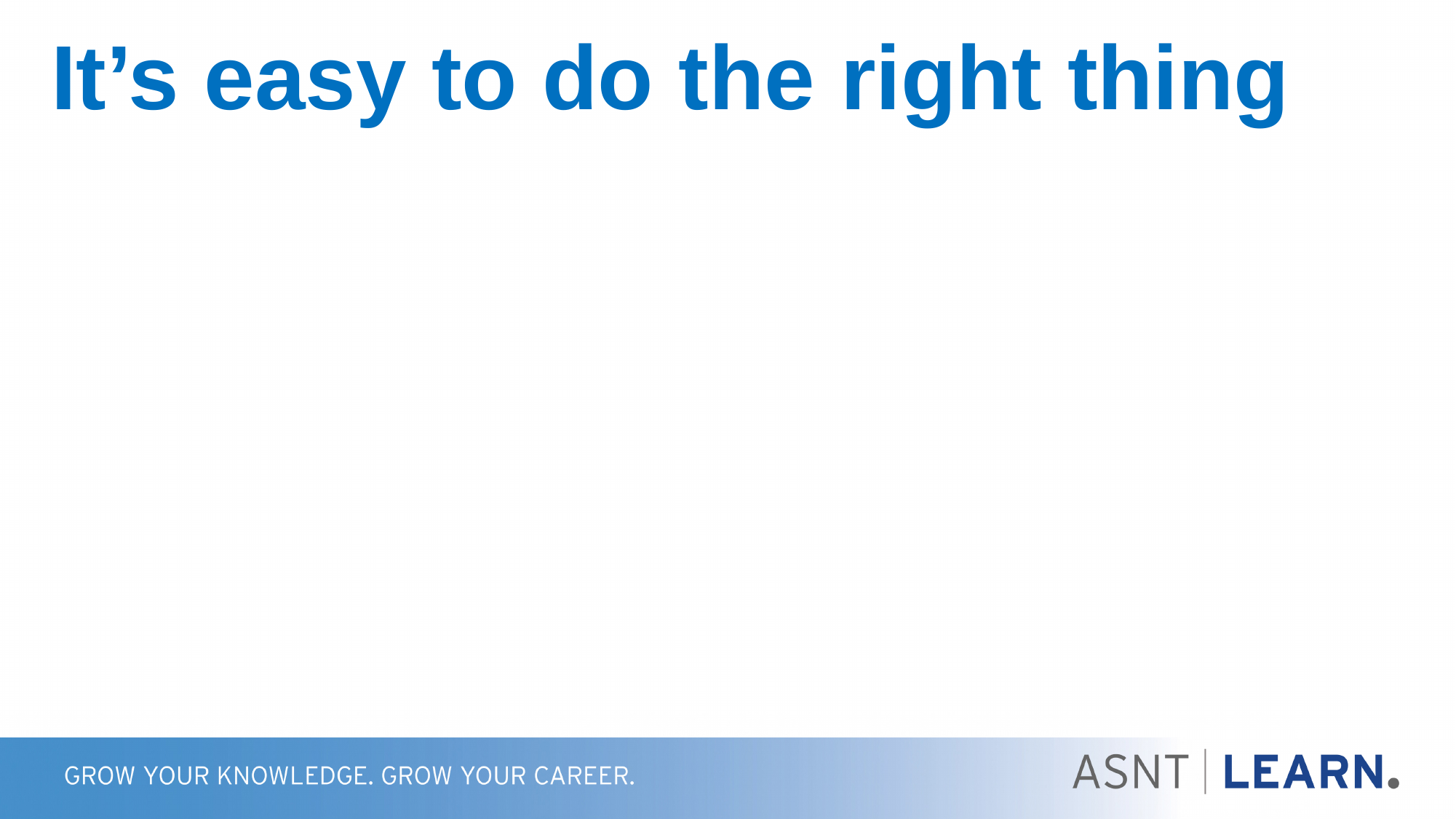

# It’s easy to do the right thing